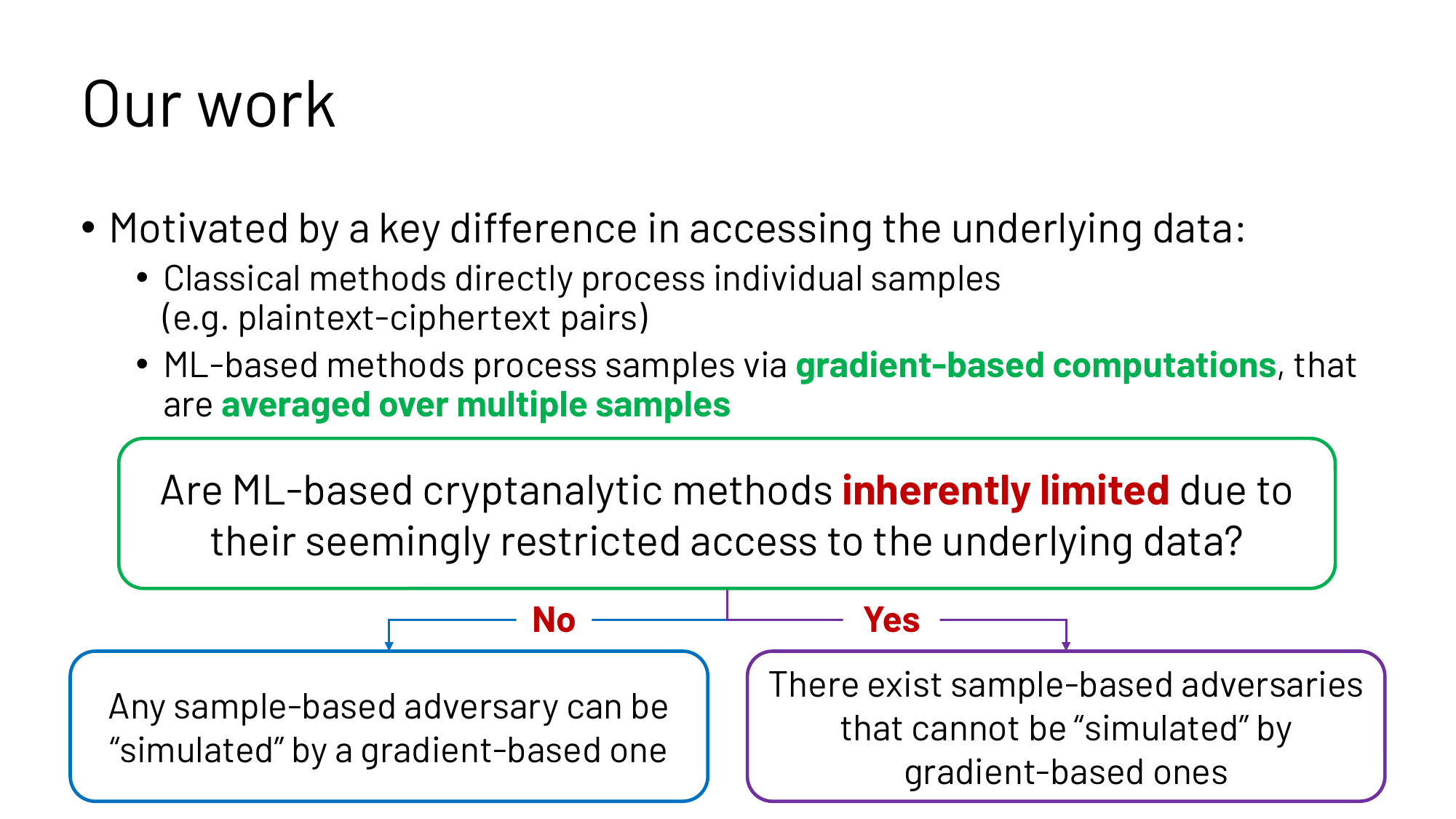

# Our work
Motivated by a key difference in accessing the underlying data:
Classical methods directly process individual samples
(e.g. plaintext-ciphertext pairs)
ML-based methods process samples via gradient-based computations, that are averaged over multiple samples
Are ML-based cryptanalytic methods inherently limited due to their seemingly restricted access to the underlying data?
No
Yes
Any sample-based adversary can be “simulated” by a gradient-based one
There exist sample-based adversaries that cannot be “simulated” by gradient-based ones